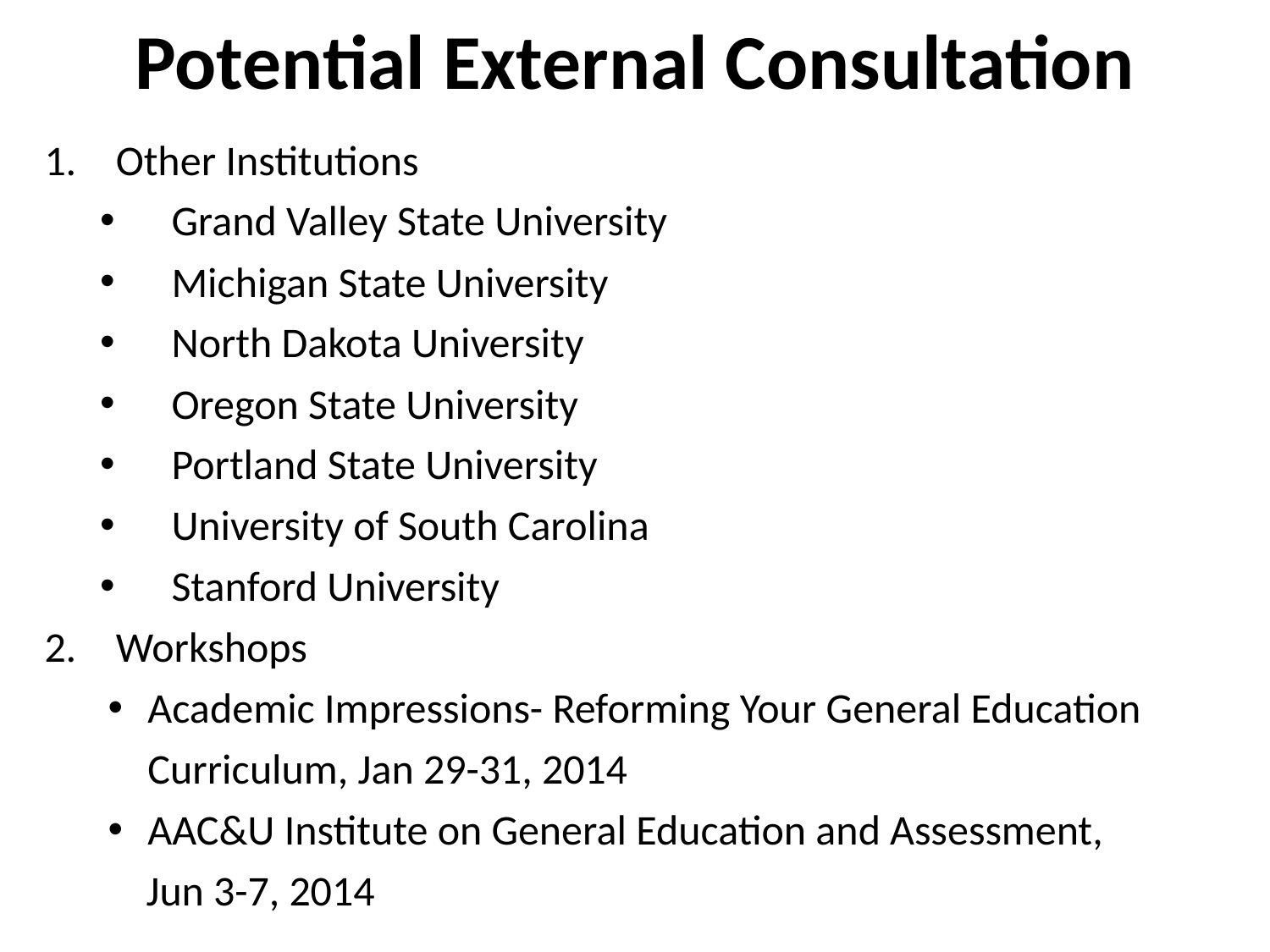

# Potential External Consultation
Other Institutions
Grand Valley State University
Michigan State University
North Dakota University
Oregon State University
Portland State University
University of South Carolina
Stanford University
Workshops
Academic Impressions- Reforming Your General Education Curriculum, Jan 29-31, 2014
AAC&U Institute on General Education and Assessment,
    Jun 3-7, 2014